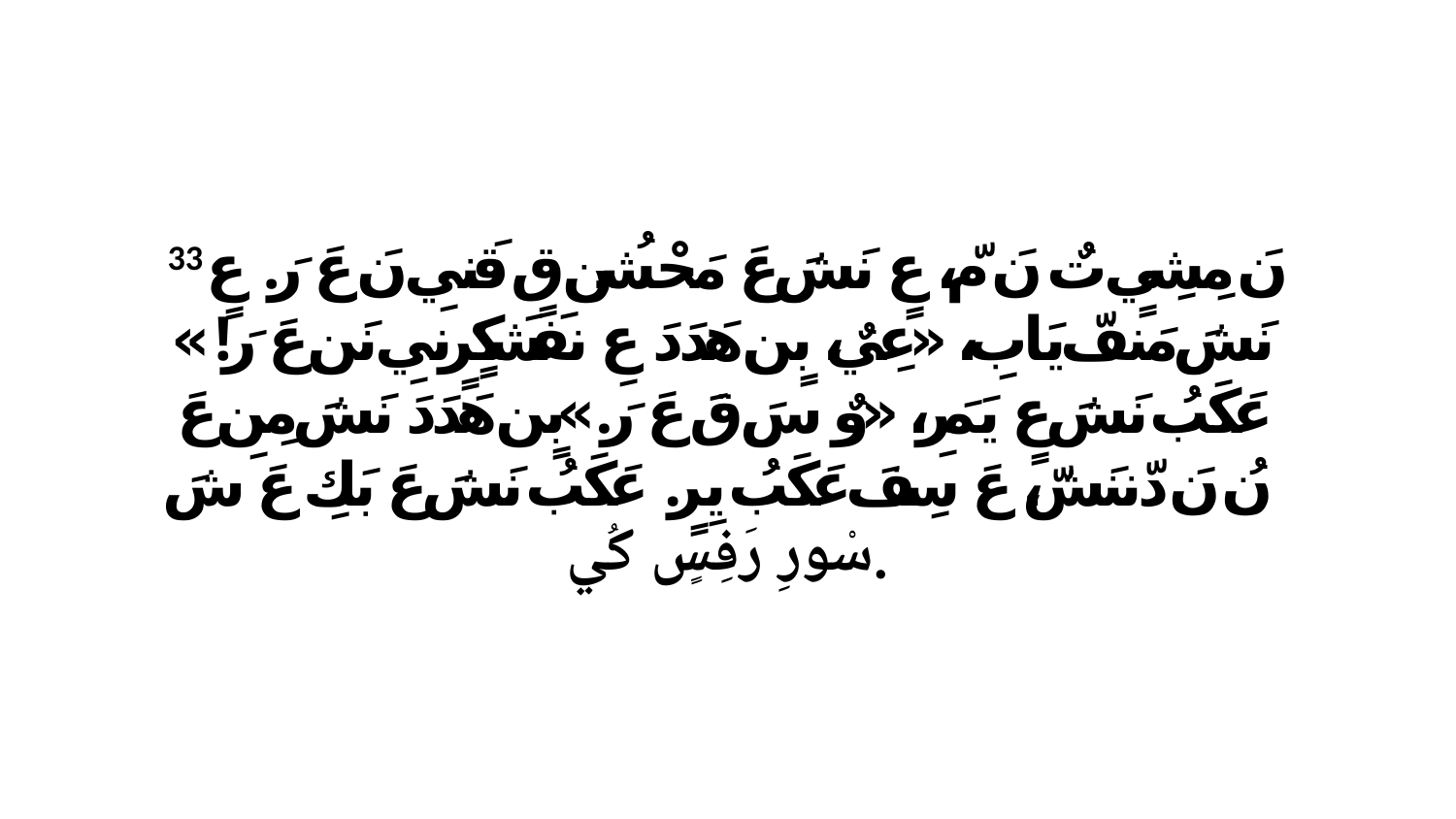

33 نَ مِشِيٍ تٌ نَ مّ، عٍ نَشَ عَ مَحْشُن قٍ قَنيِ نَ عَ رَ. عٍ نَشَ مَنفّ يَابِ، «عِيٌ، بٍن هَدَدَ عِ نفَشَكٍرٍنيِ نَن عَ رَ!» عَكَبُ نَشَ عٍ يَمَرِ، «وٌ سَ قَ عَ رَ.»بٍن هَدَدَ نَشَ مِنِ عَ نُ نَ دّننَشّ، عَ سِفَ عَكَبُ يِرٍ. عَكَبُ نَشَ عَ بَكِ عَ شَ سْورِ رَفِسٍ كُي.